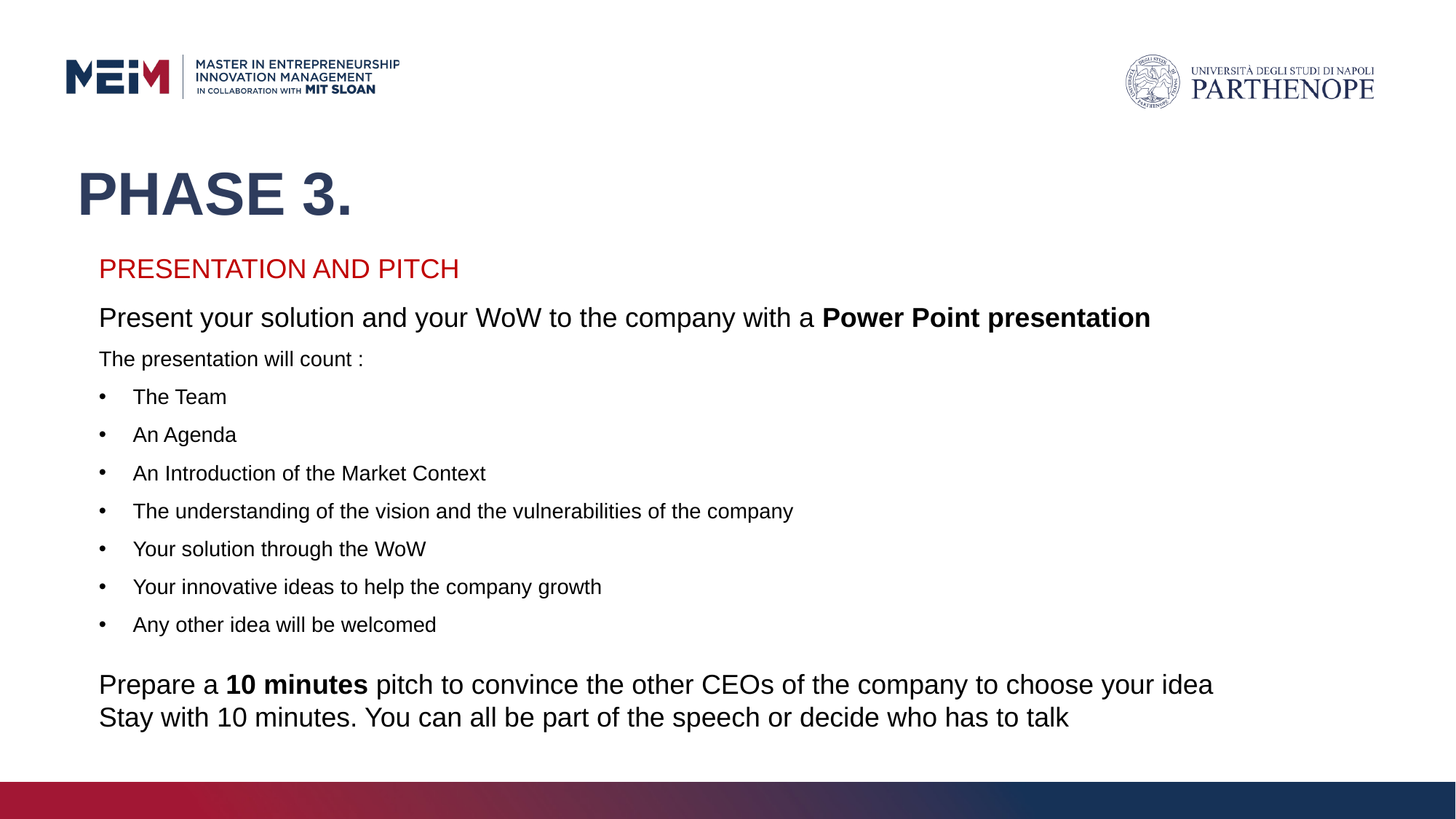

# PHASE 3.
PRESENTATION AND PITCH
Present your solution and your WoW to the company with a Power Point presentation
The presentation will count :
The Team
An Agenda
An Introduction of the Market Context
The understanding of the vision and the vulnerabilities of the company
Your solution through the WoW
Your innovative ideas to help the company growth
Any other idea will be welcomed

Prepare a 10 minutes pitch to convince the other CEOs of the company to choose your idea
Stay with 10 minutes. You can all be part of the speech or decide who has to talk